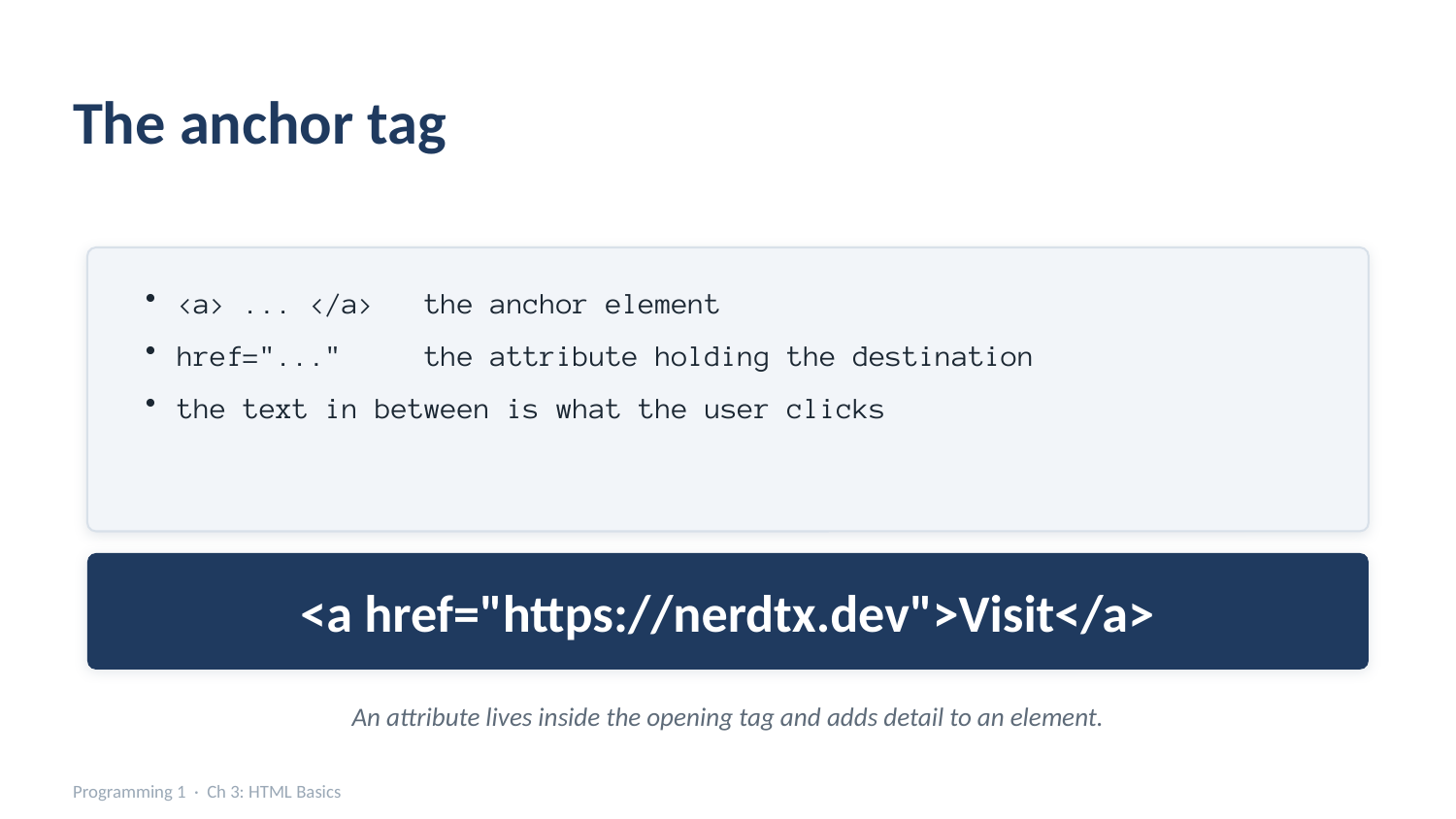

The anchor tag

<a> ... </a>   the anchor element
href="..."     the attribute holding the destination
the text in between is what the user clicks

<a href="https://nerdtx.dev">Visit</a>
An attribute lives inside the opening tag and adds detail to an element.
Programming 1  ·  Ch 3: HTML Basics